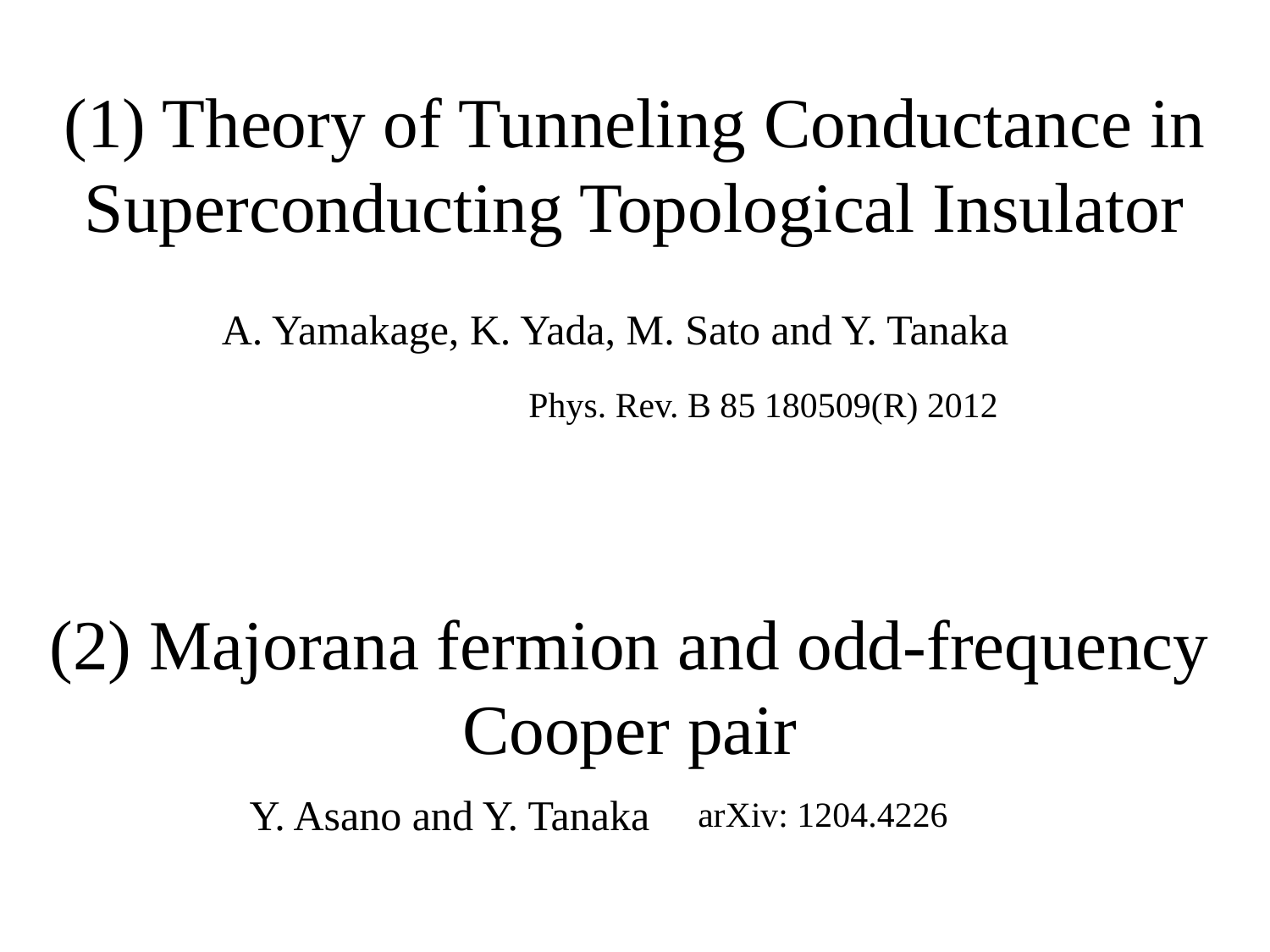

# (1) Theory of Tunneling Conductance in Superconducting Topological Insulator
A. Yamakage, K. Yada, M. Sato and Y. Tanaka
Phys. Rev. B 85 180509(R) 2012
(2) Majorana fermion and odd-frequency Cooper pair
Y. Asano and Y. Tanaka
arXiv: 1204.4226